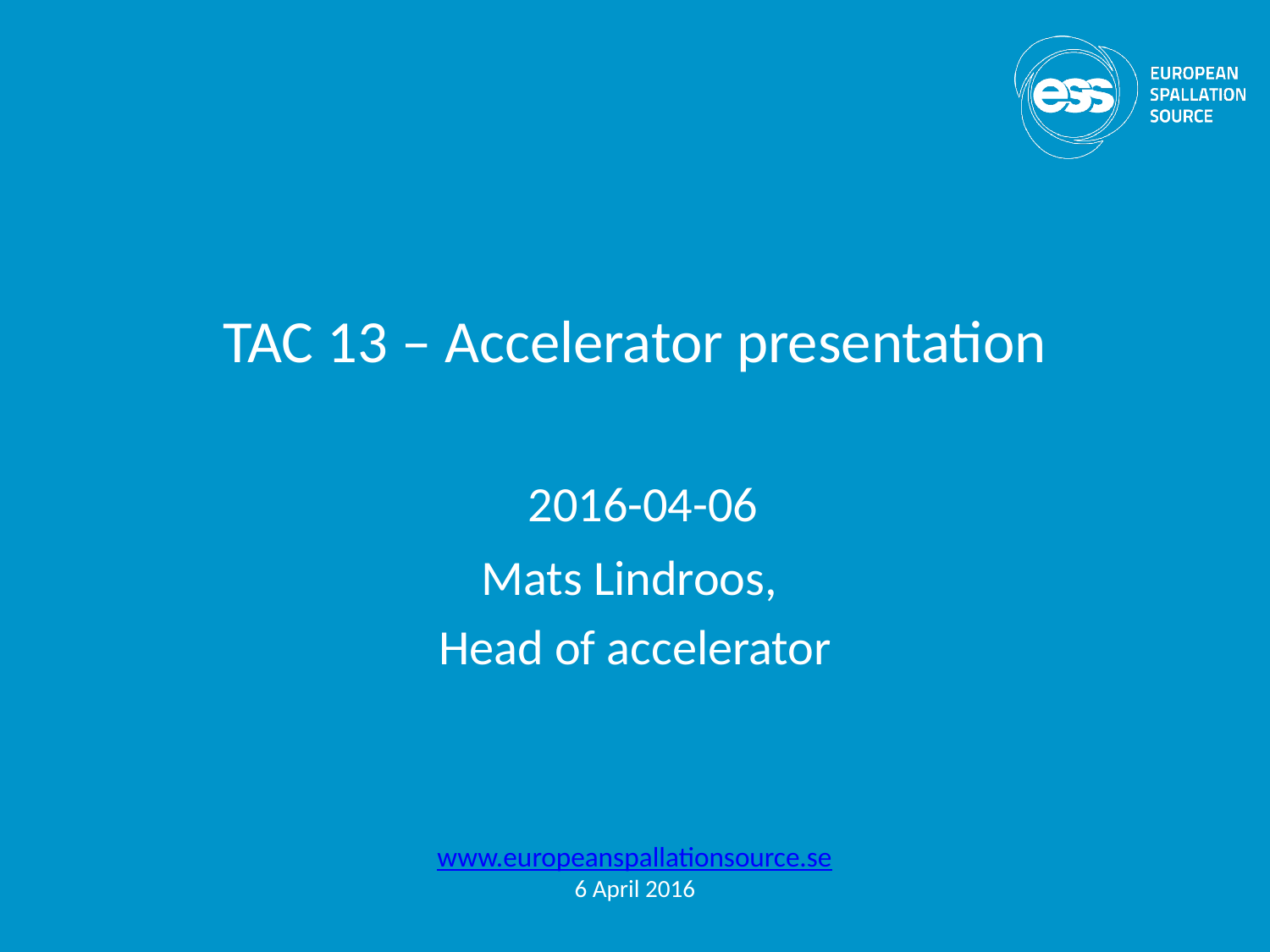

# TAC 13 – Accelerator presentation

2016-04-06
Mats Lindroos,
Head of accelerator
www.europeanspallationsource.se
6 April 2016